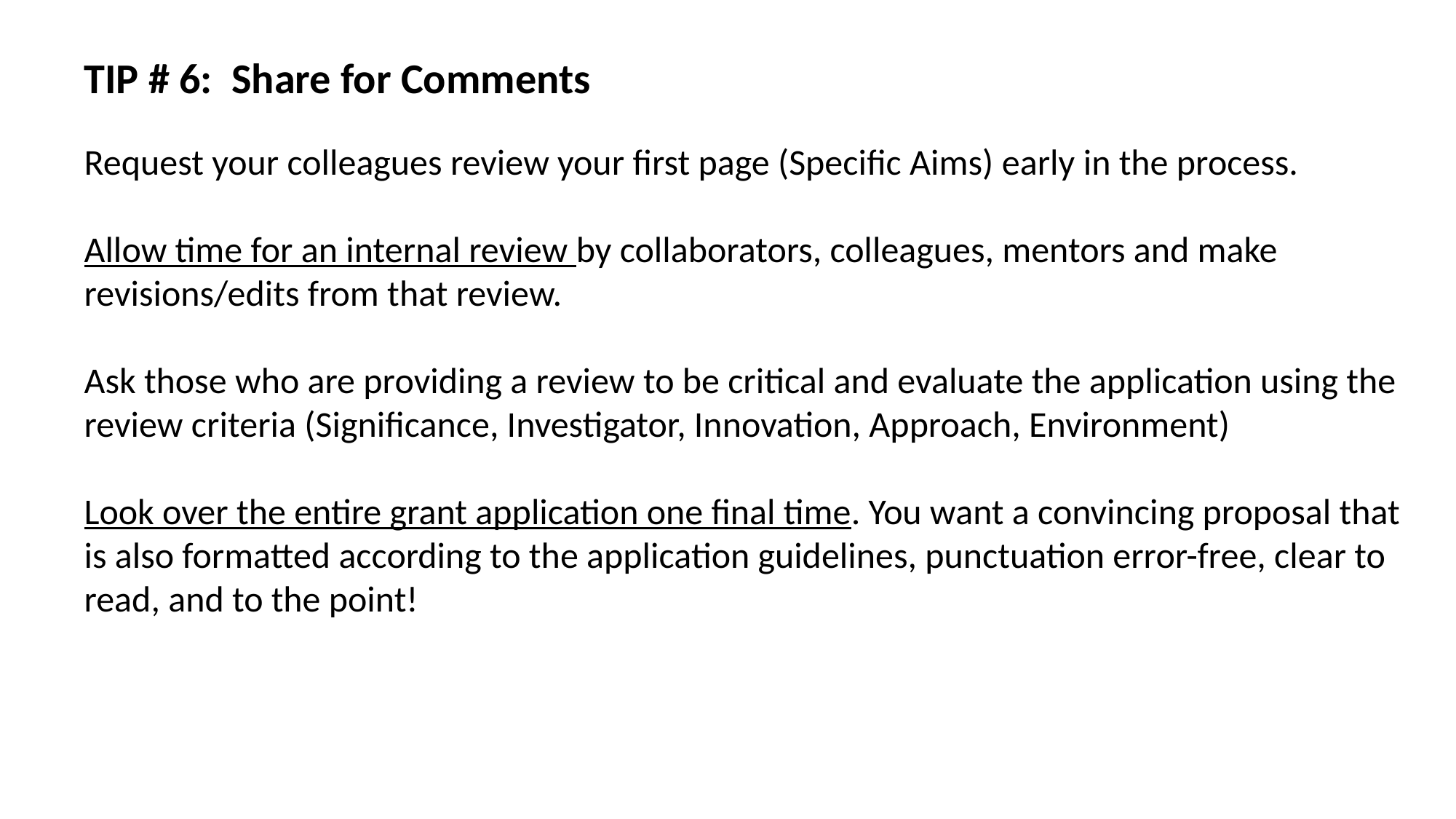

TIP # 6:  Share for Comments

Request your colleagues review your first page (Specific Aims) early in the process.

Allow time for an internal review by collaborators, colleagues, mentors and make revisions/edits from that review.

Ask those who are providing a review to be critical and evaluate the application using the review criteria (Significance, Investigator, Innovation, Approach, Environment)

Look over the entire grant application one final time. You want a convincing proposal that is also formatted according to the application guidelines, punctuation error-free, clear to read, and to the point!